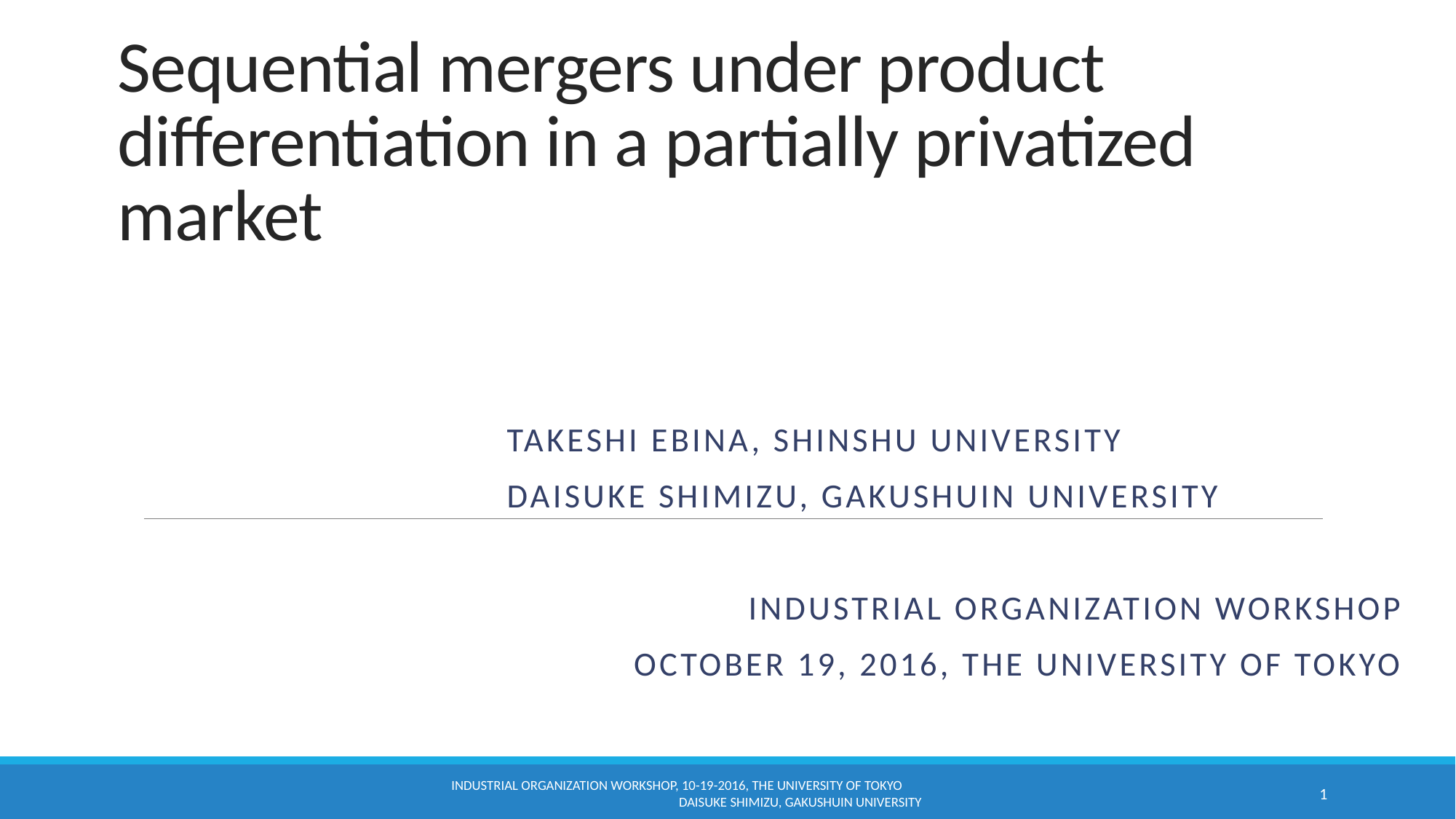

# Sequential mergers under product differentiation in a partially privatized market
　　　　　　                         Takeshi Ebina, Shinshu University
　　　　　                         　Daisuke Shimizu, Gakushuin University

Industrial Organization workshop
October 19, 2016, THE University of Tokyo
Industrial Organization Workshop, 10-19-2016, The University of Tokyo                                                                                 Daisuke Shimizu, Gakushuin University
1